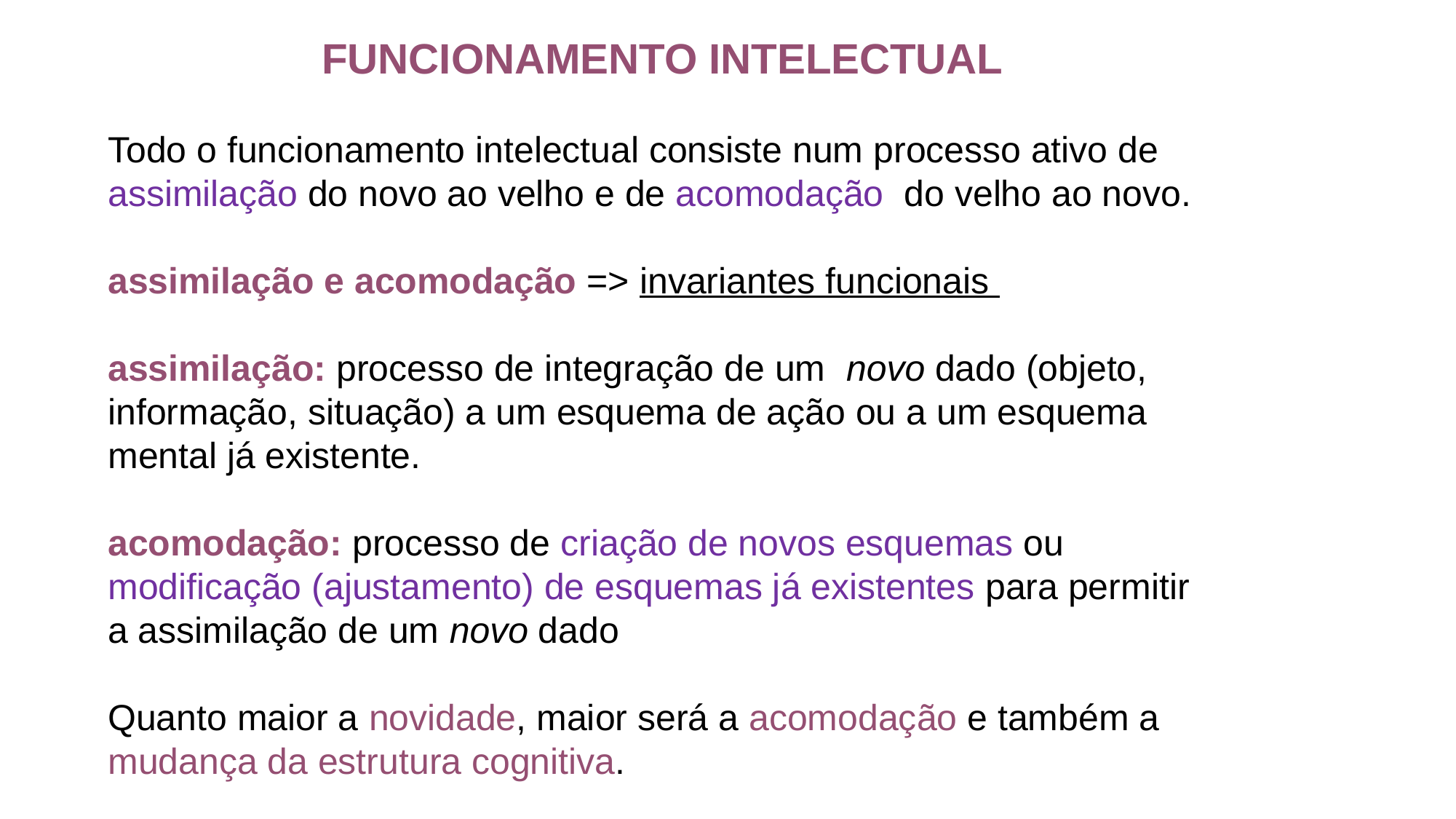

FUNCIONAMENTO INTELECTUAL

Todo o funcionamento intelectual consiste num processo ativo de assimilação do novo ao velho e de acomodação  do velho ao novo.

assimilação e acomodação => invariantes funcionais

assimilação: processo de integração de um  novo dado (objeto, informação, situação) a um esquema de ação ou a um esquema mental já existente.

acomodação: processo de criação de novos esquemas ou modificação (ajustamento) de esquemas já existentes para permitir a assimilação de um novo dado

Quanto maior a novidade, maior será a acomodação e também a  mudança da estrutura cognitiva.